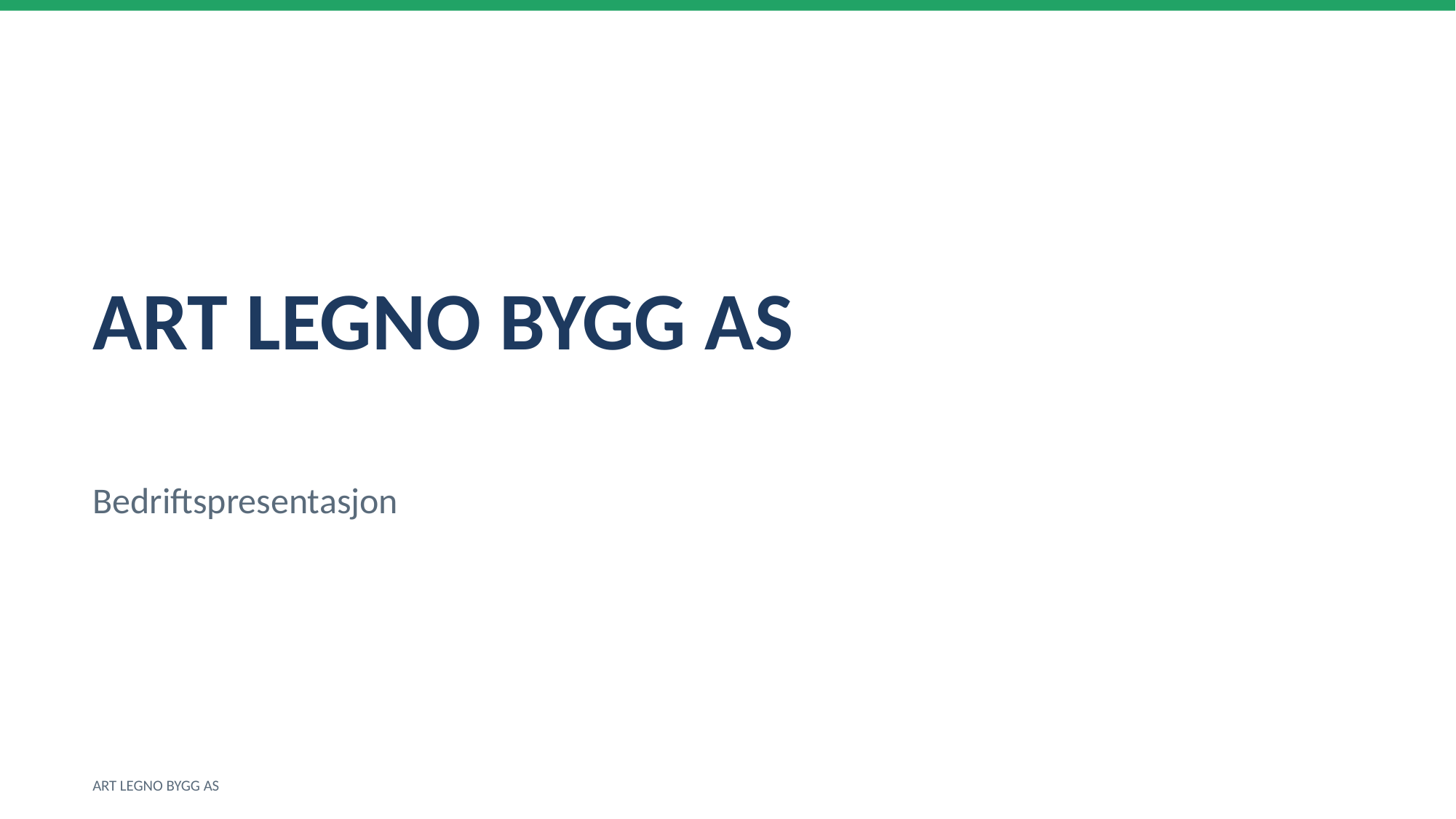

ART LEGNO BYGG AS
Bedriftspresentasjon
ART LEGNO BYGG AS